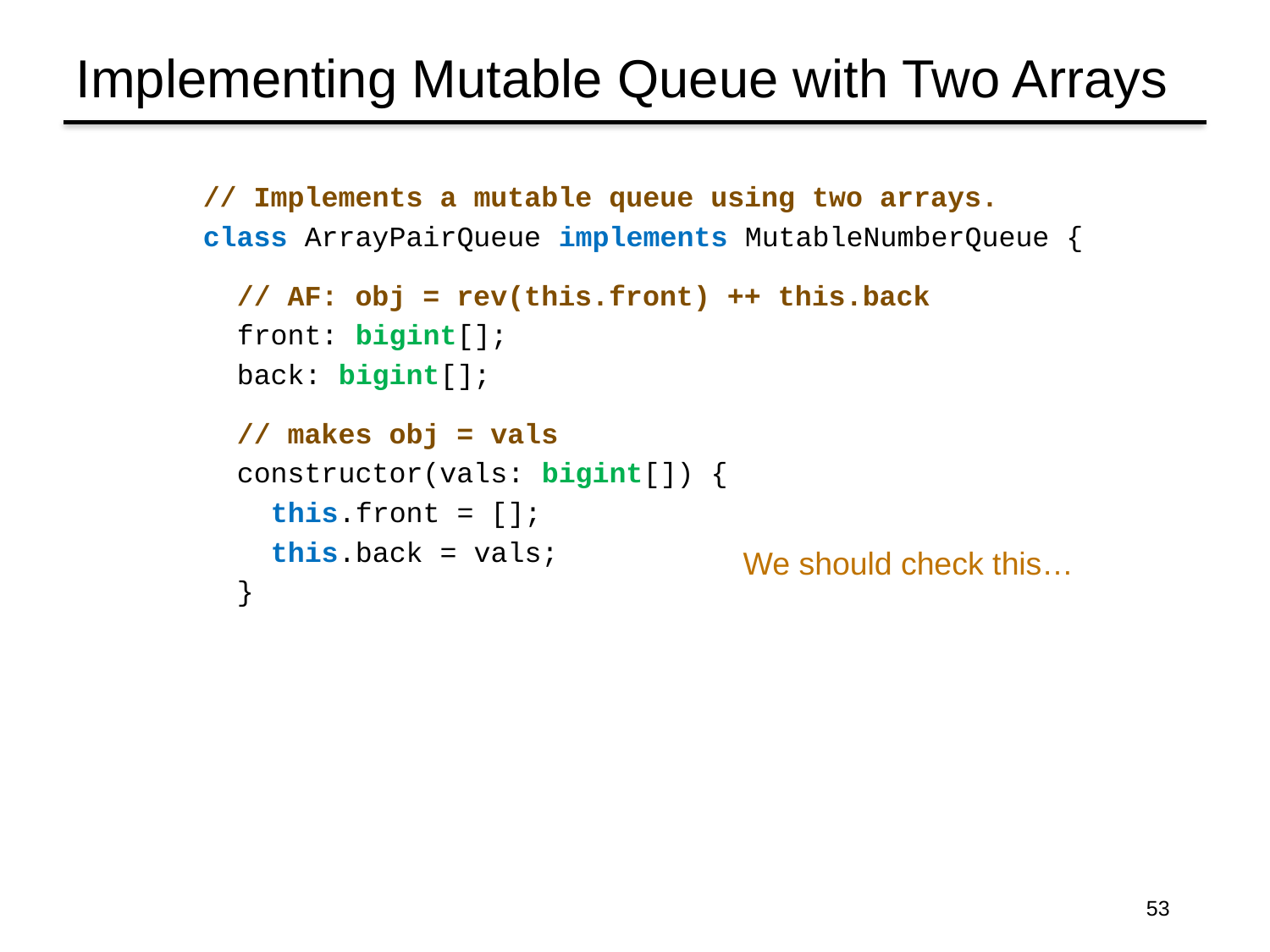

# Implementing Mutable Queue with Two Arrays
// Implements a mutable queue using two arrays.
class ArrayPairQueue implements MutableNumberQueue {

  // AF: obj = rev(this.front) ++ this.back
  front: bigint[];
  back: bigint[];

  // makes obj = vals
  constructor(vals: bigint[]) {
    this.front = [];
    this.back = vals;
  }

We should check this…
53